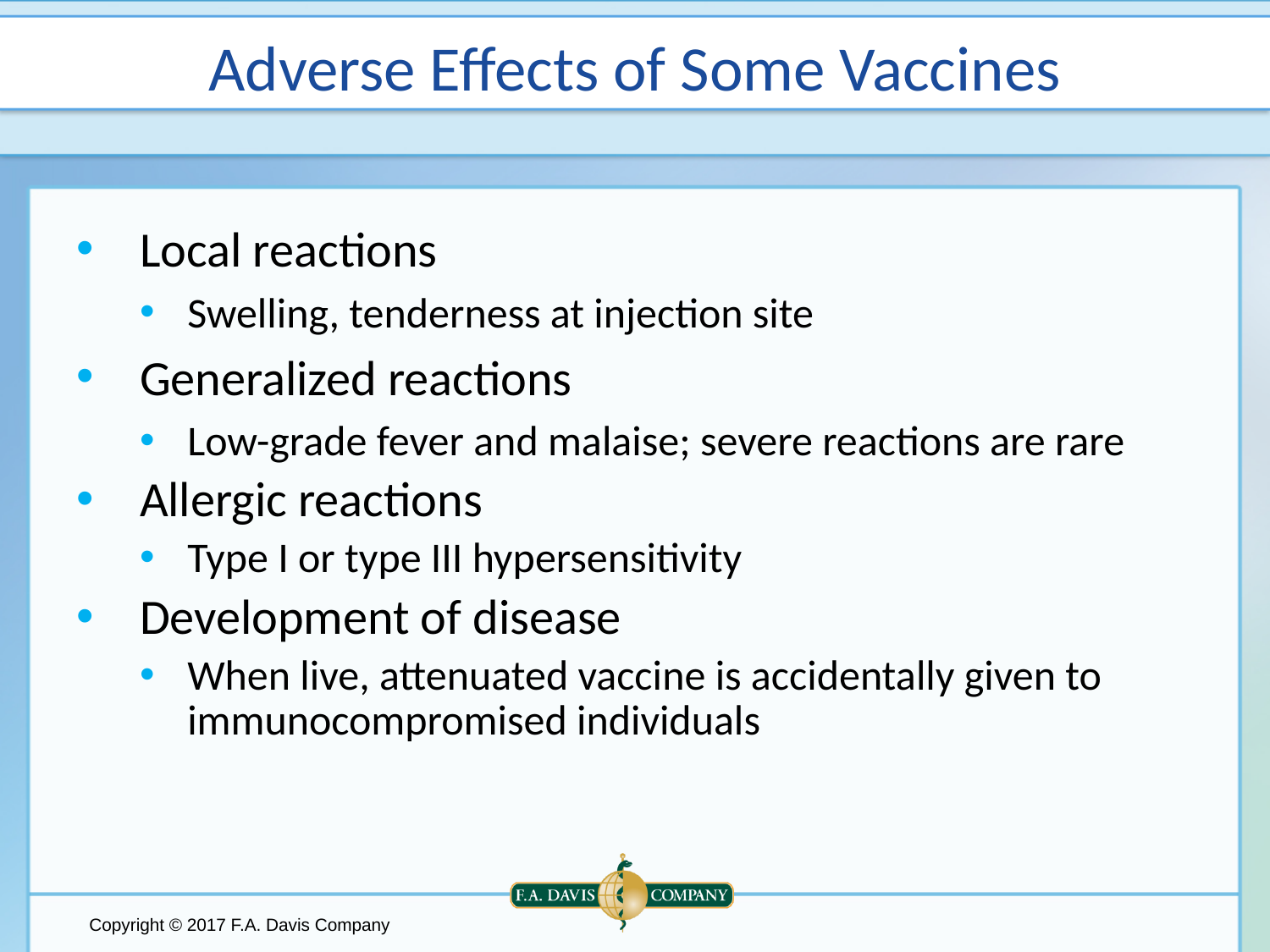

# Adverse Effects of Some Vaccines
Local reactions
Swelling, tenderness at injection site
Generalized reactions
Low-grade fever and malaise; severe reactions are rare
Allergic reactions
Type I or type III hypersensitivity
Development of disease
When live, attenuated vaccine is accidentally given to immunocompromised individuals